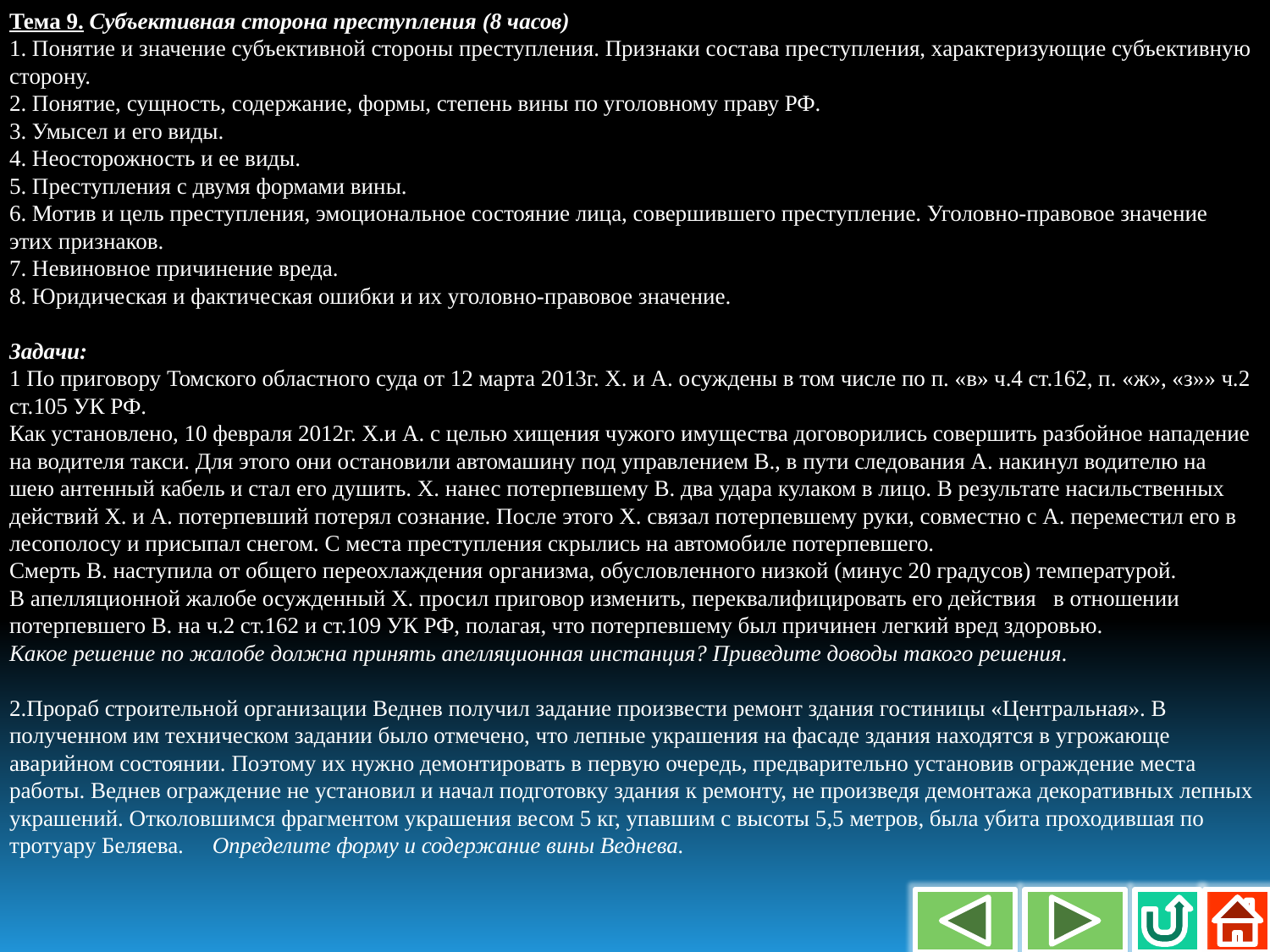

Тема 9. Субъективная сторона преступления (8 часов)
1. Понятие и значение субъективной стороны преступления. Признаки состава преступления, характеризующие субъективную сторону.
2. Понятие, сущность, содержание, формы, степень вины по уголовному праву РФ.
3. Умысел и его виды.
4. Неосторожность и ее виды.
5. Преступления с двумя формами вины.
6. Мотив и цель преступления, эмоциональное состояние лица, совершившего преступление. Уголовно-правовое значение этих признаков.
7. Невиновное причинение вреда.
8. Юридическая и фактическая ошибки и их уголовно-правовое значение.

Задачи:
1 По приговору Томского областного суда от 12 марта 2013г. Х. и А. осуждены в том числе по п. «в» ч.4 ст.162, п. «ж», «з»» ч.2 ст.105 УК РФ.
Как установлено, 10 февраля 2012г. Х.и А. с целью хищения чужого имущества договорились совершить разбойное нападение на водителя такси. Для этого они остановили автомашину под управлением В., в пути следования А. накинул водителю на шею антенный кабель и стал его душить. Х. нанес потерпевшему В. два удара кулаком в лицо. В результате насильственных действий Х. и А. потерпевший потерял сознание. После этого Х. связал потерпевшему руки, совместно с А. переместил его в лесополосу и присыпал снегом. С места преступления скрылись на автомобиле потерпевшего.
Смерть В. наступила от общего переохлаждения организма, обусловленного низкой (минус 20 градусов) температурой.
В апелляционной жалобе осужденный Х. просил приговор изменить, переквалифицировать его действия   в отношении потерпевшего В. на ч.2 ст.162 и ст.109 УК РФ, полагая, что потерпевшему был причинен легкий вред здоровью.
Какое решение по жалобе должна принять апелляционная инстанция? Приведите доводы такого решения.

2.Прораб строительной организации Веднев получил задание произвести ремонт здания гостиницы «Центральная». В полученном им техническом задании было отмечено, что лепные украшения на фасаде здания находятся в угрожающе аварийном состоянии. Поэтому их нужно демонтировать в первую очередь, предварительно установив ограждение места работы. Веднев ограждение не установил и начал подготовку здания к ремонту, не произведя демонтажа декоративных лепных украшений. Отколовшимся фрагментом украшения весом 5 кг, упавшим с высоты 5,5 метров, была убита проходившая по тротуару Беляева.     Определите форму и содержание вины Веднева.